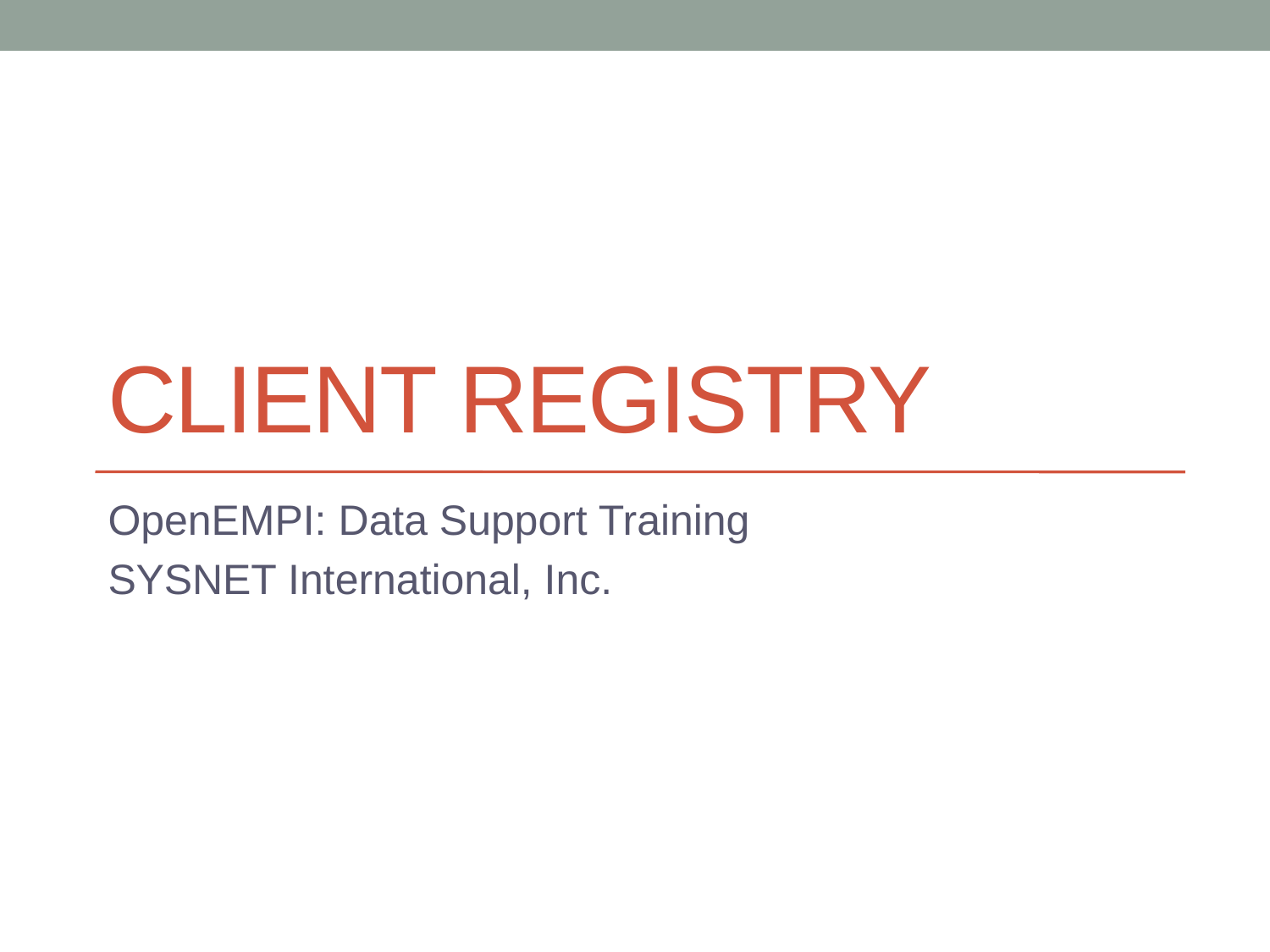

# Client Registry
OpenEMPI: Data Support Training
SYSNET International, Inc.